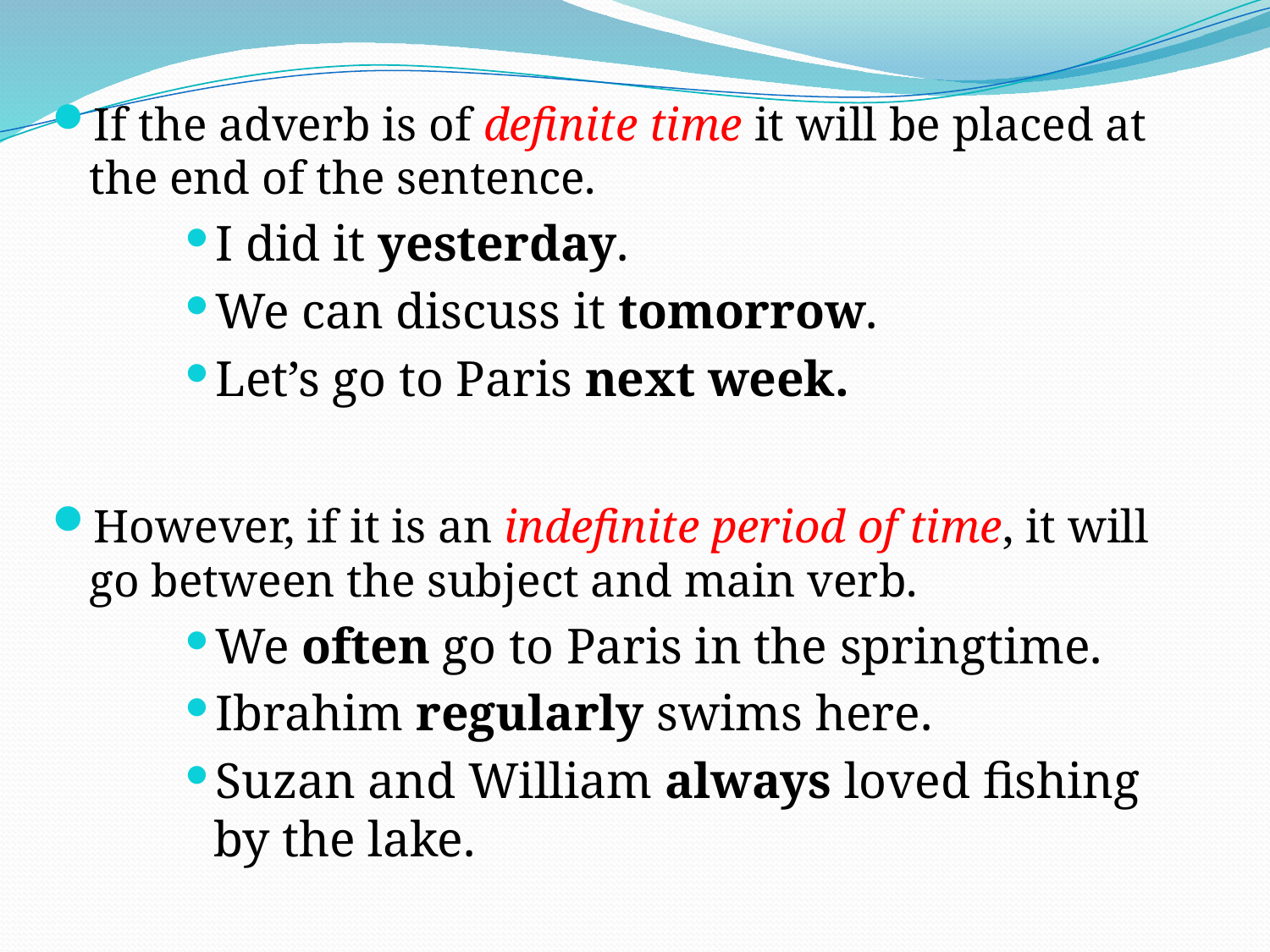

If the adverb is of definite time it will be placed at the end of the sentence.
I did it yesterday.
We can discuss it tomorrow.
Let’s go to Paris next week.

However, if it is an indefinite period of time, it will go between the subject and main verb.
We often go to Paris in the springtime.
Ibrahim regularly swims here.
Suzan and William always loved fishing by the lake.